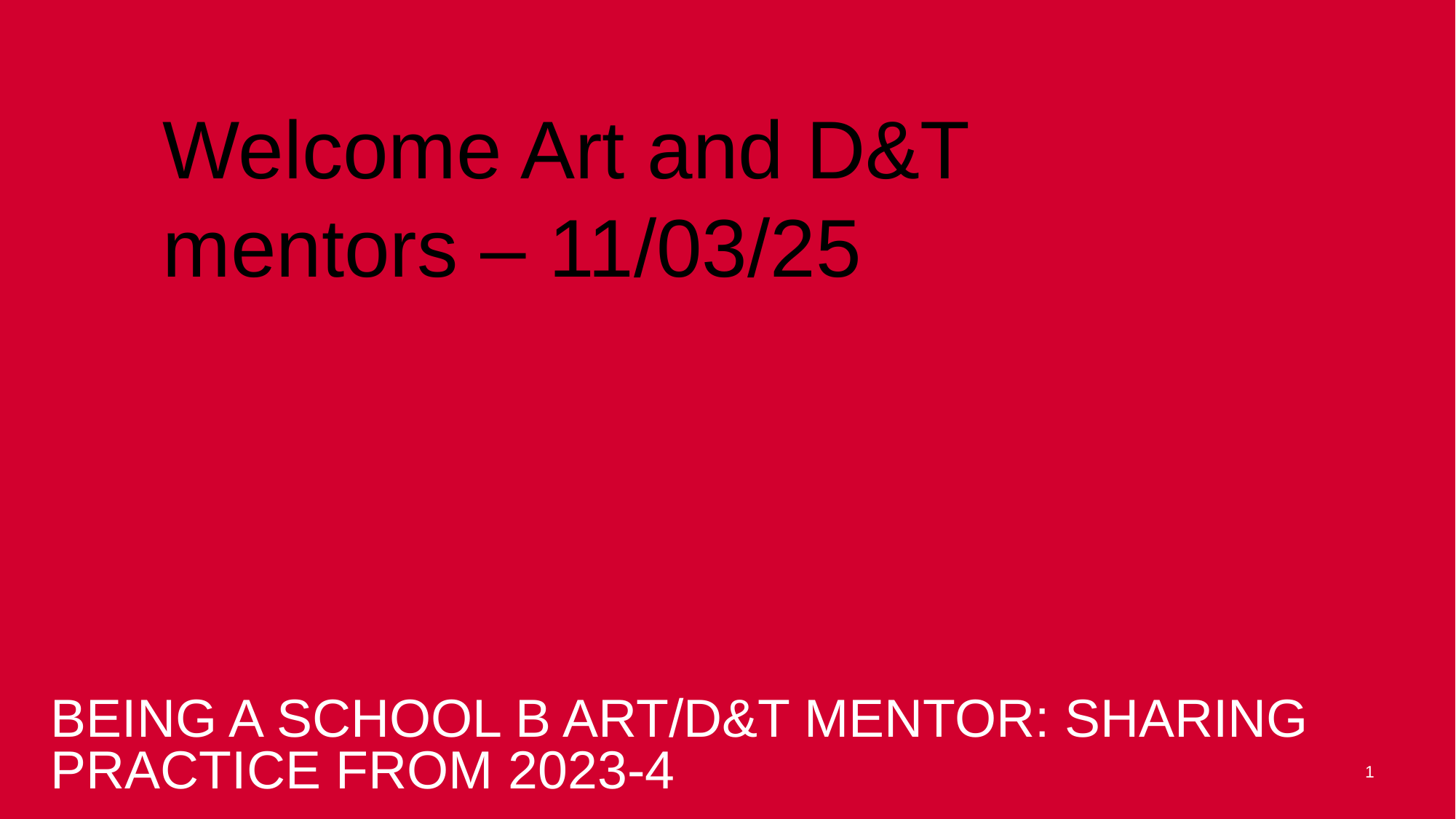

Welcome Art and D&T mentors – 11/03/25

# Being a School B Art/D&T mentor: sharing practice from 2023-4
1